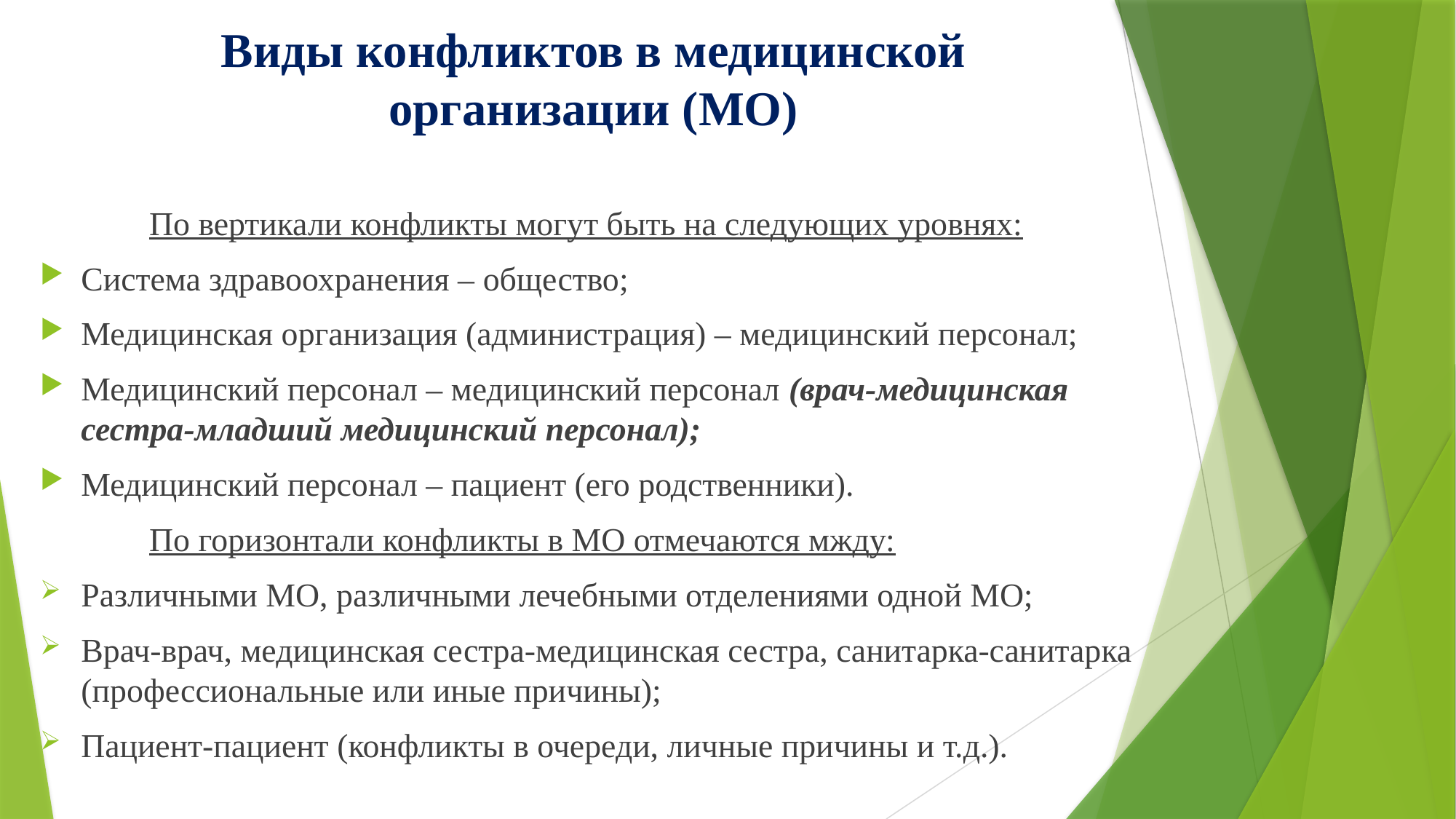

# Виды конфликтов в медицинской организации (МО)
	По вертикали конфликты могут быть на следующих уровнях:
Система здравоохранения – общество;
Медицинская организация (администрация) – медицинский персонал;
Медицинский персонал – медицинский персонал (врач-медицинская сестра-младший медицинский персонал);
Медицинский персонал – пациент (его родственники).
	По горизонтали конфликты в МО отмечаются мжду:
Различными МО, различными лечебными отделениями одной МО;
Врач-врач, медицинская сестра-медицинская сестра, санитарка-санитарка (профессиональные или иные причины);
Пациент-пациент (конфликты в очереди, личные причины и т.д.).